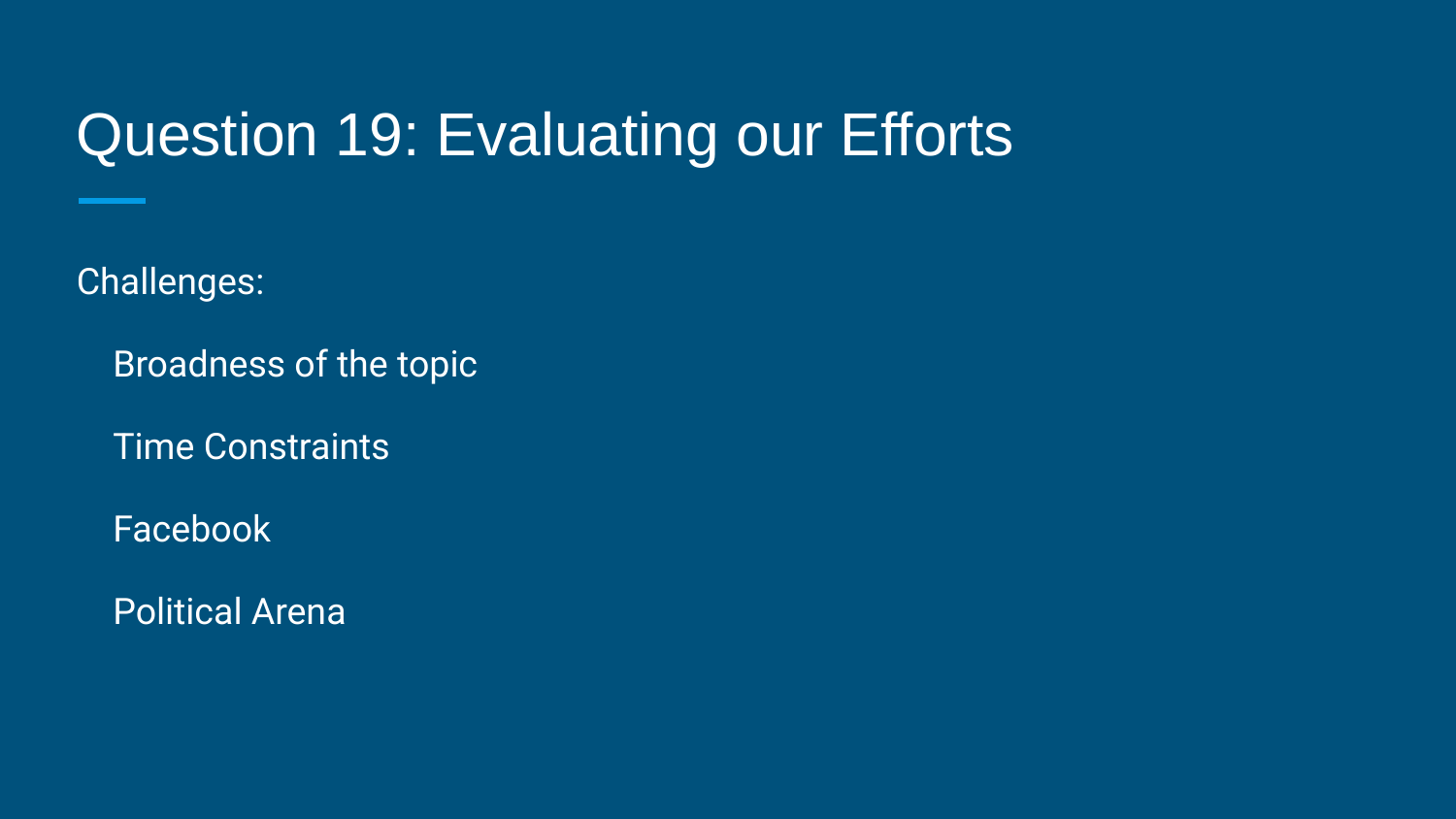

# Question 19: Evaluating our Efforts
Challenges:
Broadness of the topic
Time Constraints
Facebook
Political Arena